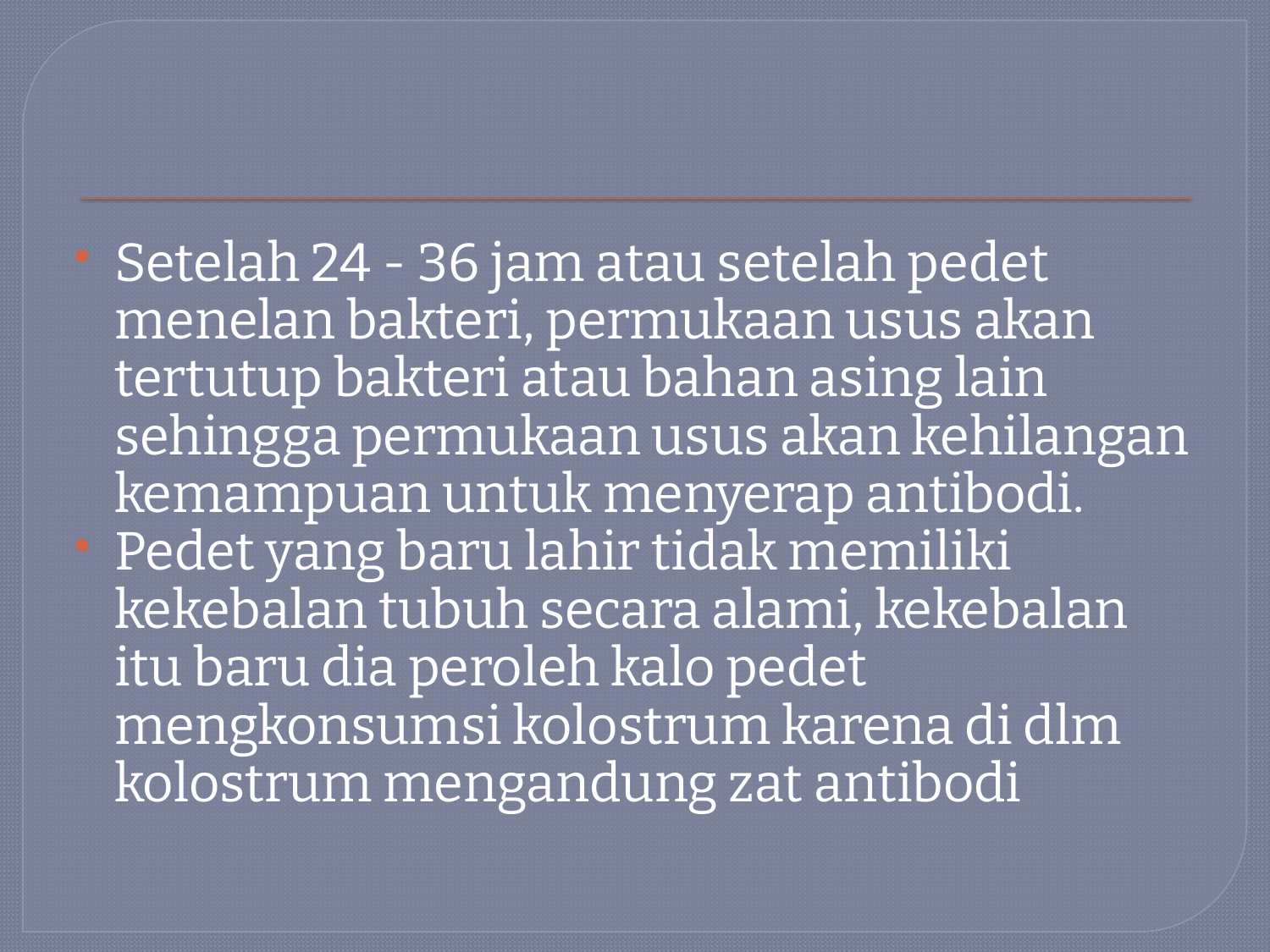

#
Setelah 24 - 36 jam atau setelah pedet menelan bakteri, permukaan usus akan tertutup bakteri atau bahan asing lain sehingga permukaan usus akan kehilangan kemampuan untuk menyerap antibodi.
Pedet yang baru lahir tidak memiliki kekebalan tubuh secara alami, kekebalan itu baru dia peroleh kalo pedet mengkonsumsi kolostrum karena di dlm kolostrum mengandung zat antibodi